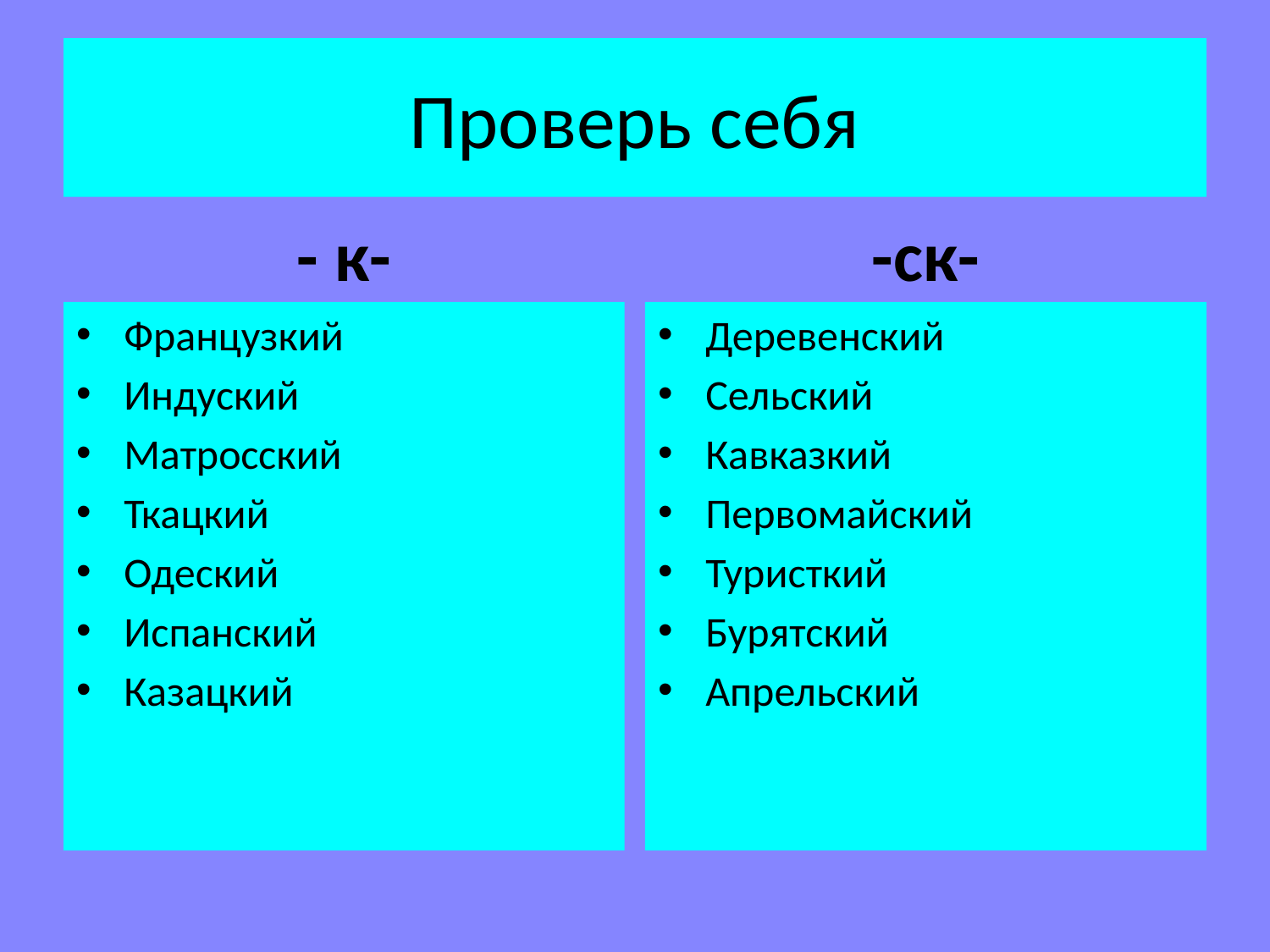

# Проверь себя
- к-
-ск-
Французкий
Индуский
Матросский
Ткацкий
Одеский
Испанский
Казацкий
Деревенский
Сельский
Кавказкий
Первомайский
Туристкий
Бурятский
Апрельский